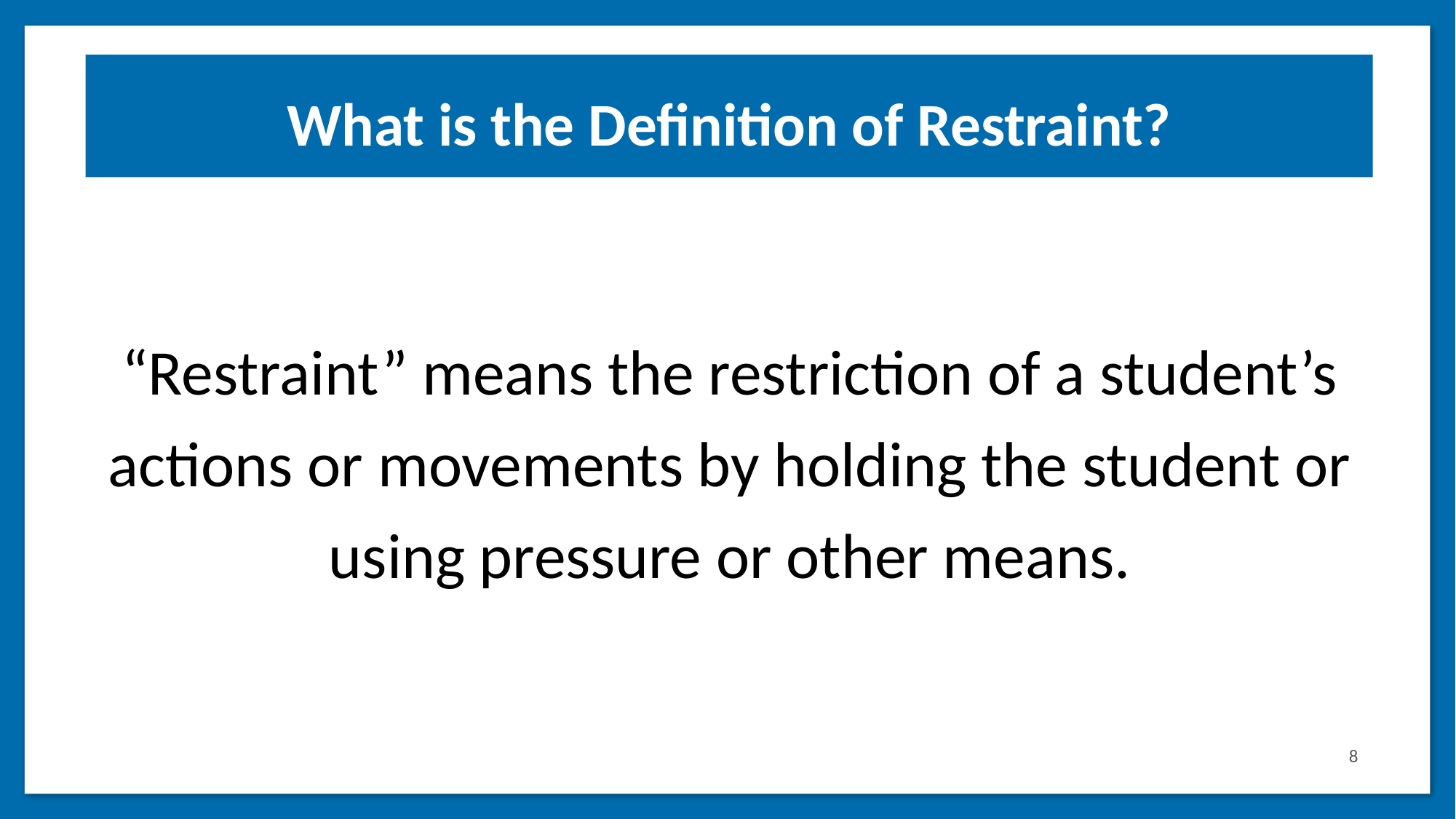

What is the Definition of Restraint?
“Restraint” means the restriction of a student’s actions or movements by holding the student or using pressure or other means.

8